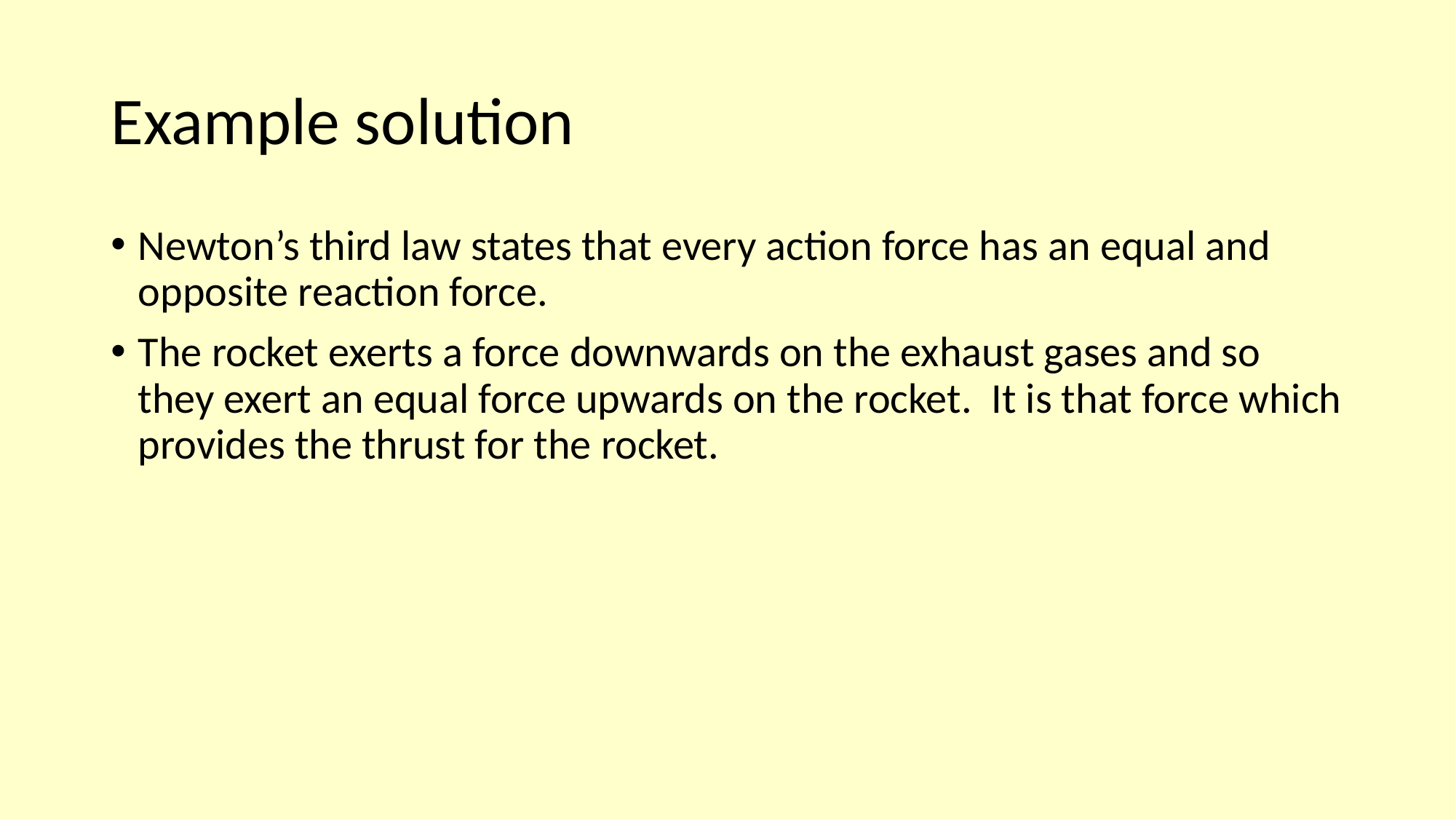

# Example solution
Newton’s third law states that every action force has an equal and opposite reaction force.
The rocket exerts a force downwards on the exhaust gases and so they exert an equal force upwards on the rocket.  It is that force which provides the thrust for the rocket.